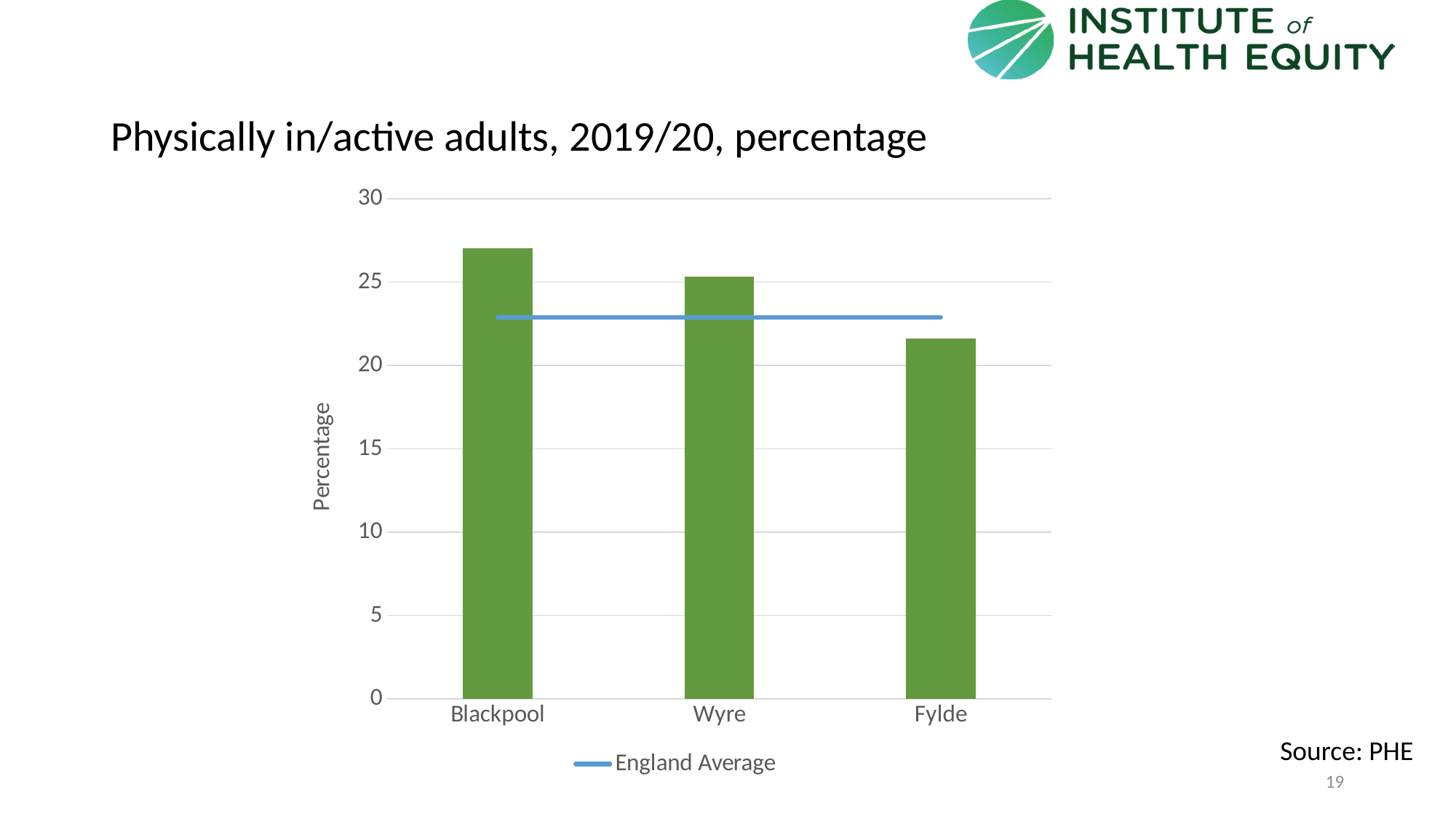

# Physically in/active adults, 2019/20, percentage

### Chart

| Category | Area | England Average |
|---|---|---|
| Blackpool | 27.0411 | 22.9023318854741 |
| Wyre | 25.3251 | 22.9023318854741 |
| Fylde | 21.6135 | 22.9023318854741 |
Source: PHE
19